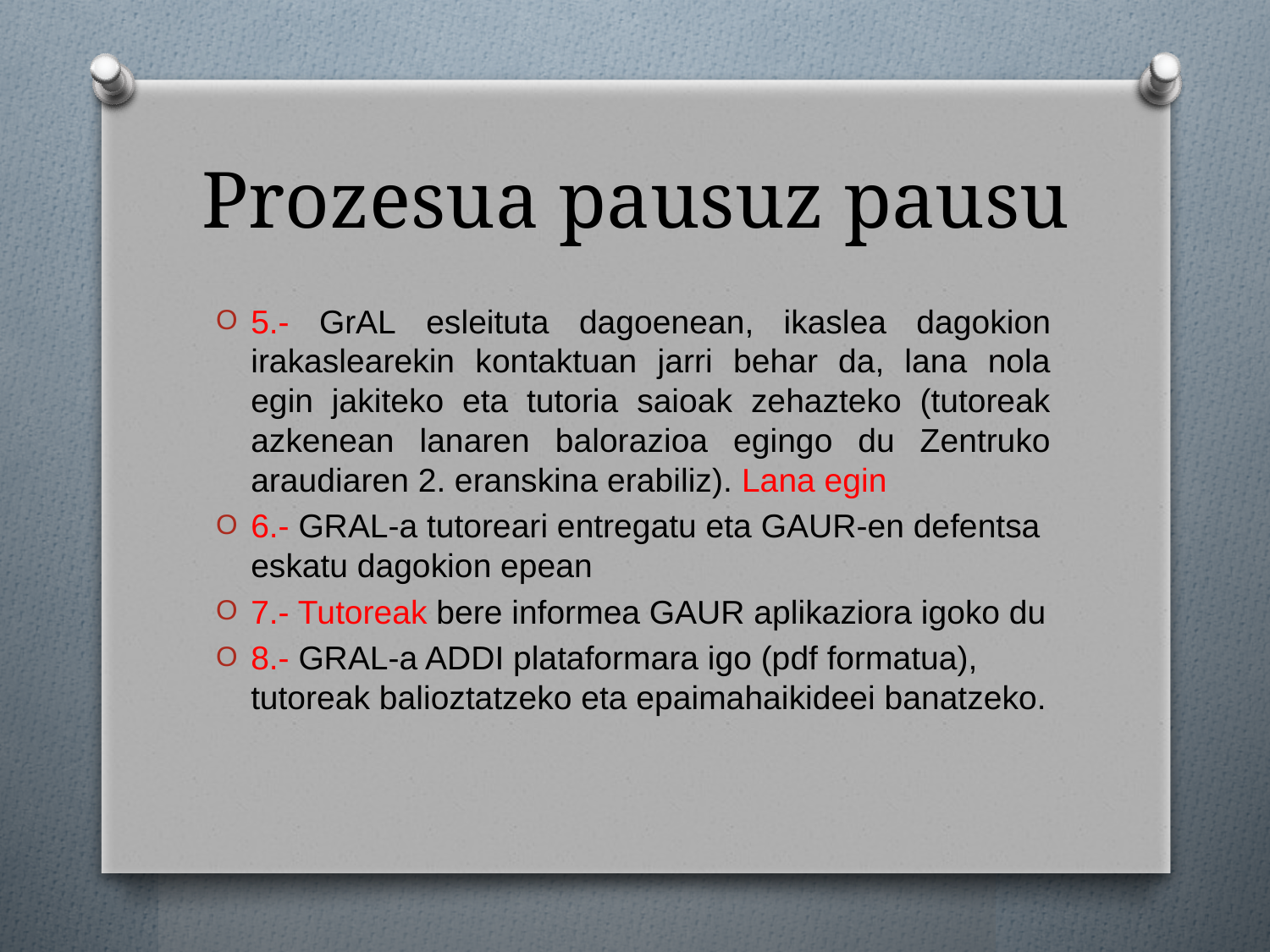

# Prozesua pausuz pausu
5.- GrAL esleituta dagoenean, ikaslea dagokion irakaslearekin kontaktuan jarri behar da, lana nola egin jakiteko eta tutoria saioak zehazteko (tutoreak azkenean lanaren balorazioa egingo du Zentruko araudiaren 2. eranskina erabiliz). Lana egin
6.- GRAL-a tutoreari entregatu eta GAUR-en defentsa eskatu dagokion epean
7.- Tutoreak bere informea GAUR aplikaziora igoko du
8.- GRAL-a ADDI plataformara igo (pdf formatua), tutoreak balioztatzeko eta epaimahaikideei banatzeko.